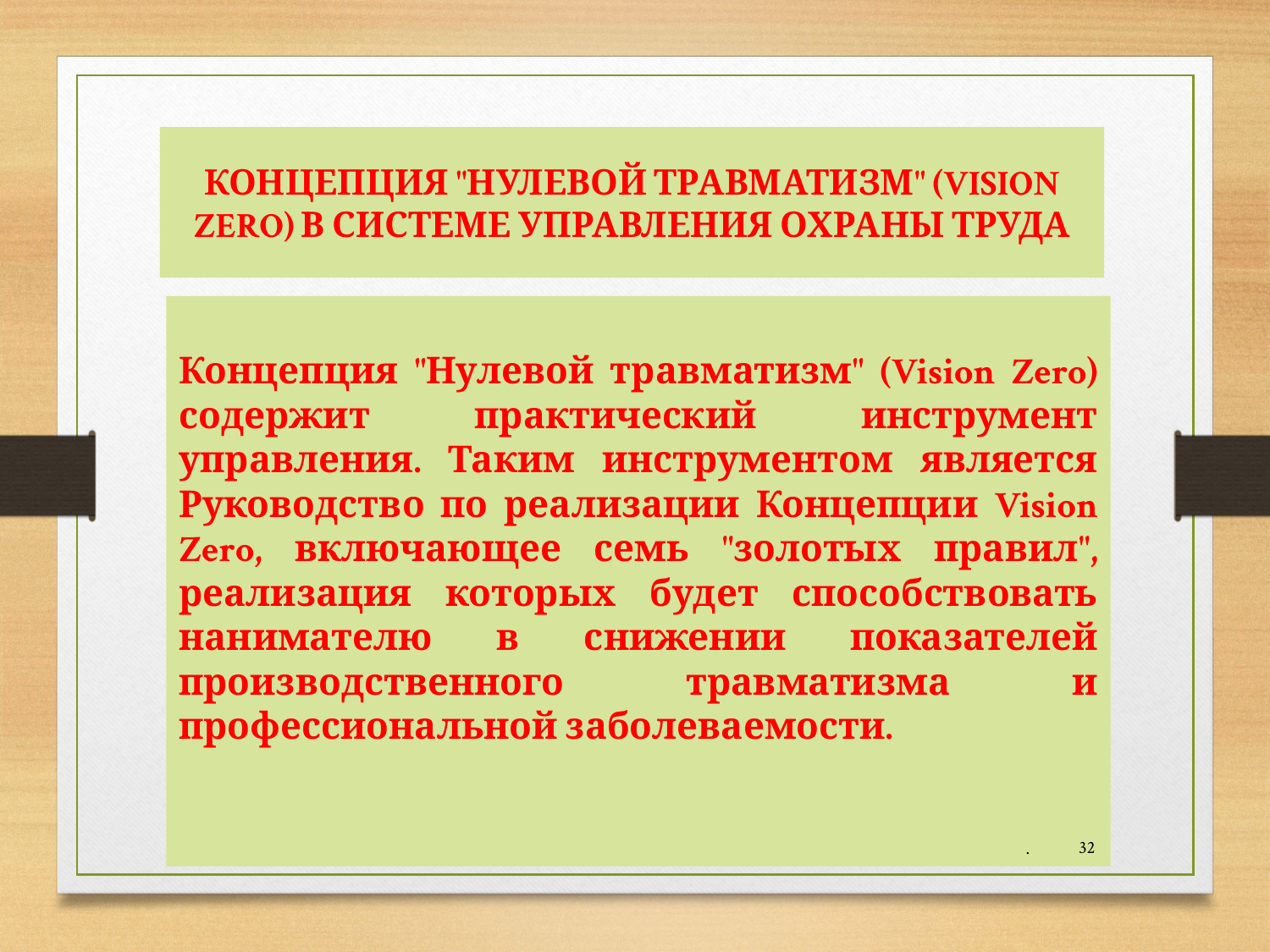

# КОНЦЕПЦИЯ "НУЛЕВОЙ ТРАВМАТИЗМ" (VISION ZERO) В СИСТЕМЕ УПРАВЛЕНИЯ ОХРАНЫ ТРУДА

Концепция "Нулевой травматизм" (Vision Zero) содержит практический инструмент управления. Таким инструментом является Руководство по реализации Концепции Vision Zero, включающее семь "золотых правил", реализация которых будет способствовать нанимателю в снижении показателей производственного травматизма и профессиональной заболеваемости.
.
32